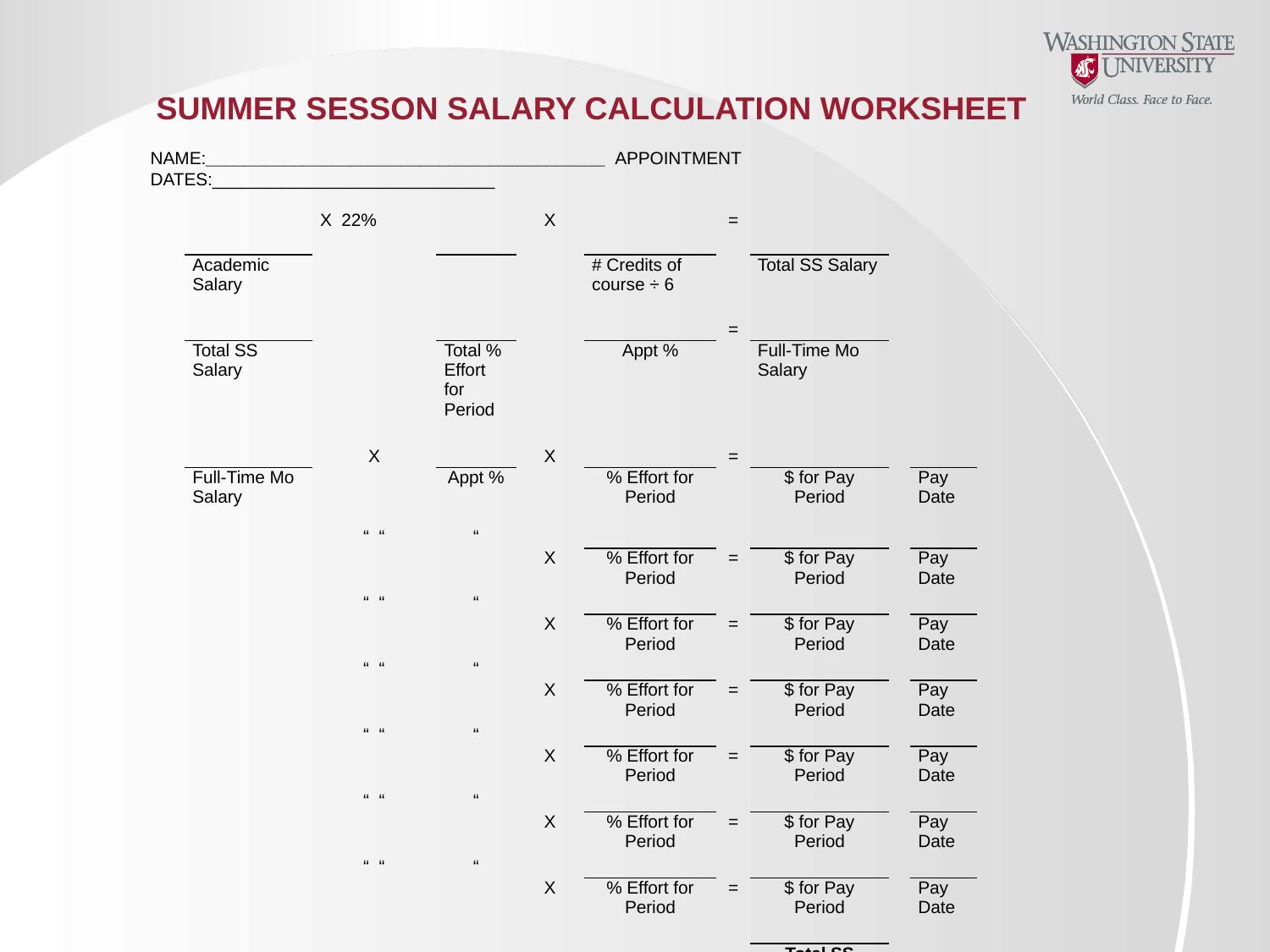

SUMMER SESSON SALARY CALCULATION WORKSHEET

NAME:_________________________________________  APPOINTMENT DATES:_____________________________

|  | X 22% |  | X |  | = |  |  |  |
| --- | --- | --- | --- | --- | --- | --- | --- | --- |
| Academic Salary |  |  |  | # Credits of course ÷ 6 |  | Total SS Salary |  |  |
|  |  |  |  |  |  |  |  |  |
|  |  |  |  |  | = |  |  |  |
| Total SS Salary |  | Total % Effort for Period |  | Appt % |  | Full-Time Mo Salary |  |  |
|  |  |  |  |  |  |  |  |  |
|  | X |  | X |  | = |  |  |  |
| Full-Time Mo Salary |  | Appt % |  | % Effort for Period |  | $ for Pay Period |  | Pay Date |
|  | “ “ | “ |  |  |  |  |  |  |
|  |  |  | X | % Effort for Period | = | $ for Pay Period |  | Pay Date |
|  | “ “ | “ |  |  |  |  |  |  |
|  |  |  | X | % Effort for Period | = | $ for Pay Period |  | Pay Date |
|  | “ “ | “ |  |  |  |  |  |  |
|  |  |  | X | % Effort for Period | = | $ for Pay Period |  | Pay Date |
|  | “ “ | “ |  |  |  |  |  |  |
|  |  |  | X | % Effort for Period | = | $ for Pay Period |  | Pay Date |
|  | “ “ | “ |  |  |  |  |  |  |
|  |  |  | X | % Effort for Period | = | $ for Pay Period |  | Pay Date |
|  | “ “ | “ |  |  |  |  |  |  |
|  |  |  | X | % Effort for Period | = | $ for Pay Period |  | Pay Date |
|  |  |  |  |  |  |  |  |  |
|  |  |  |  |  |  | Total SS Salary |  |  |